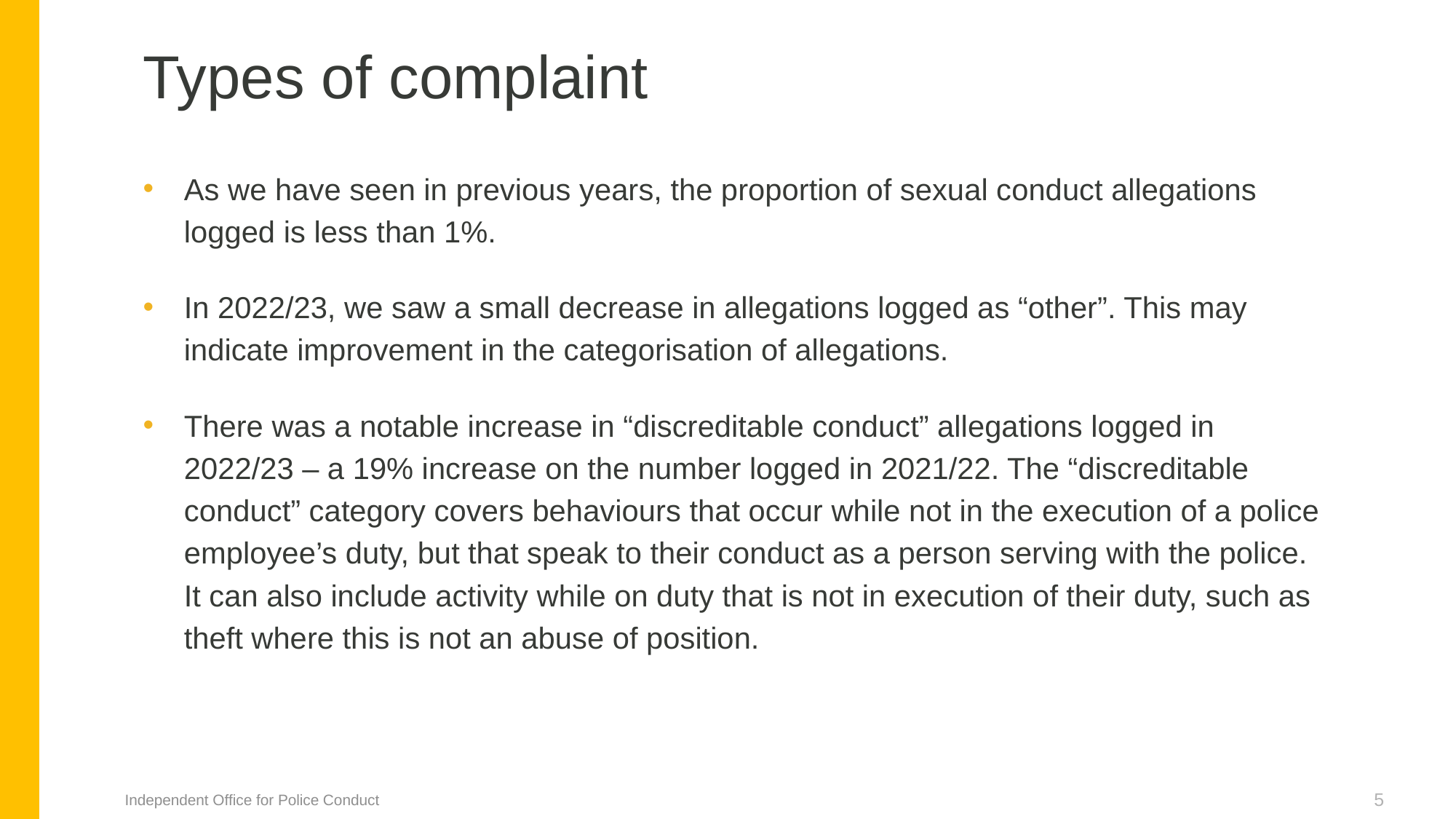

Types of complaint
As we have seen in previous years, the proportion of sexual conduct allegations logged is less than 1%.
In 2022/23, we saw a small decrease in allegations logged as “other”. This may indicate improvement in the categorisation of allegations.
There was a notable increase in “discreditable conduct” allegations logged in 2022/23 – a 19% increase on the number logged in 2021/22. The “discreditable conduct” category covers behaviours that occur while not in the execution of a police employee’s duty, but that speak to their conduct as a person serving with the police. It can also include activity while on duty that is not in execution of their duty, such as theft where this is not an abuse of position.
Independent Office for Police Conduct
5